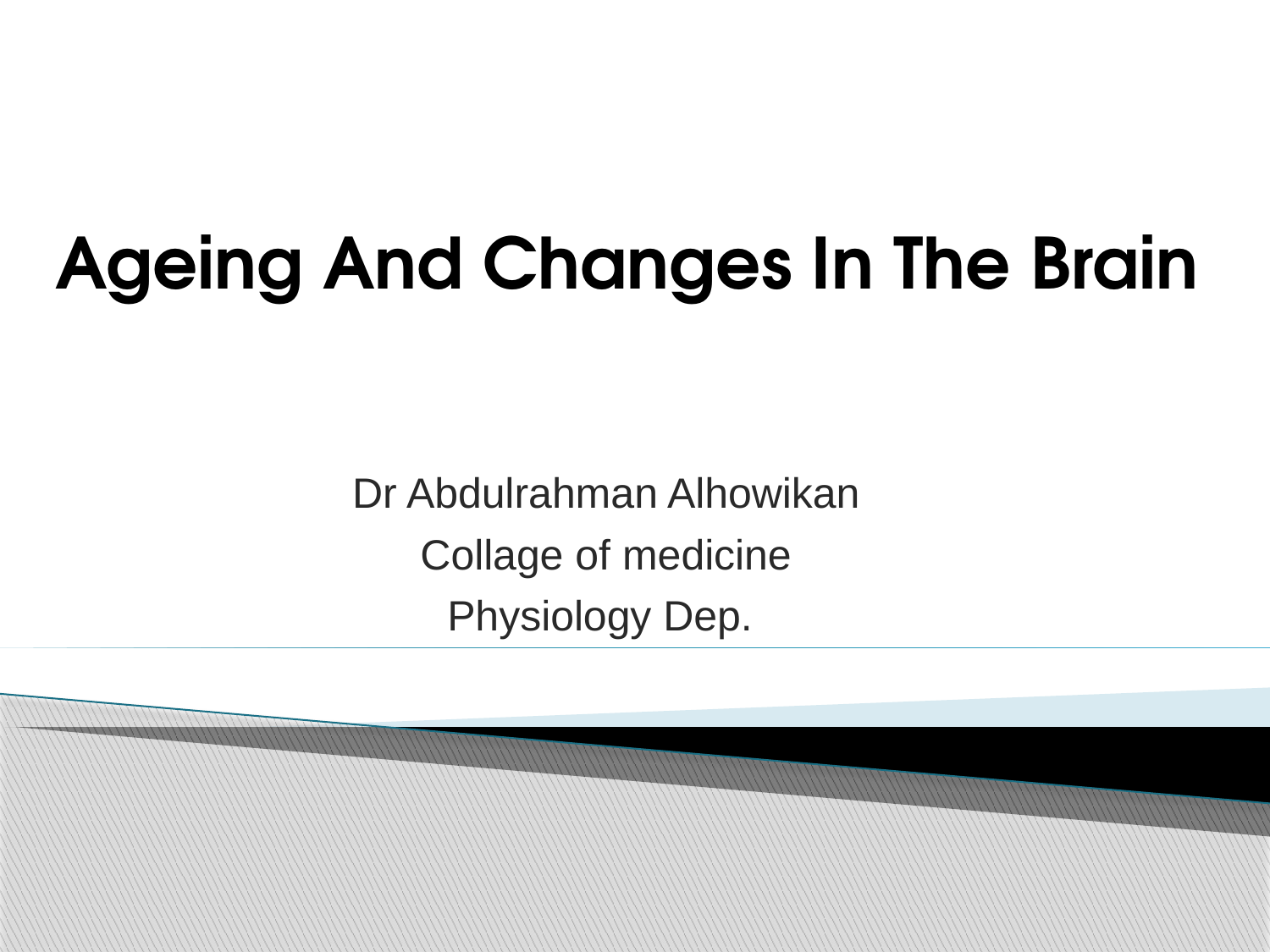

Ageing And Changes In The Brain

Dr Abdulrahman Alhowikan
Collage of medicine
Physiology Dep.